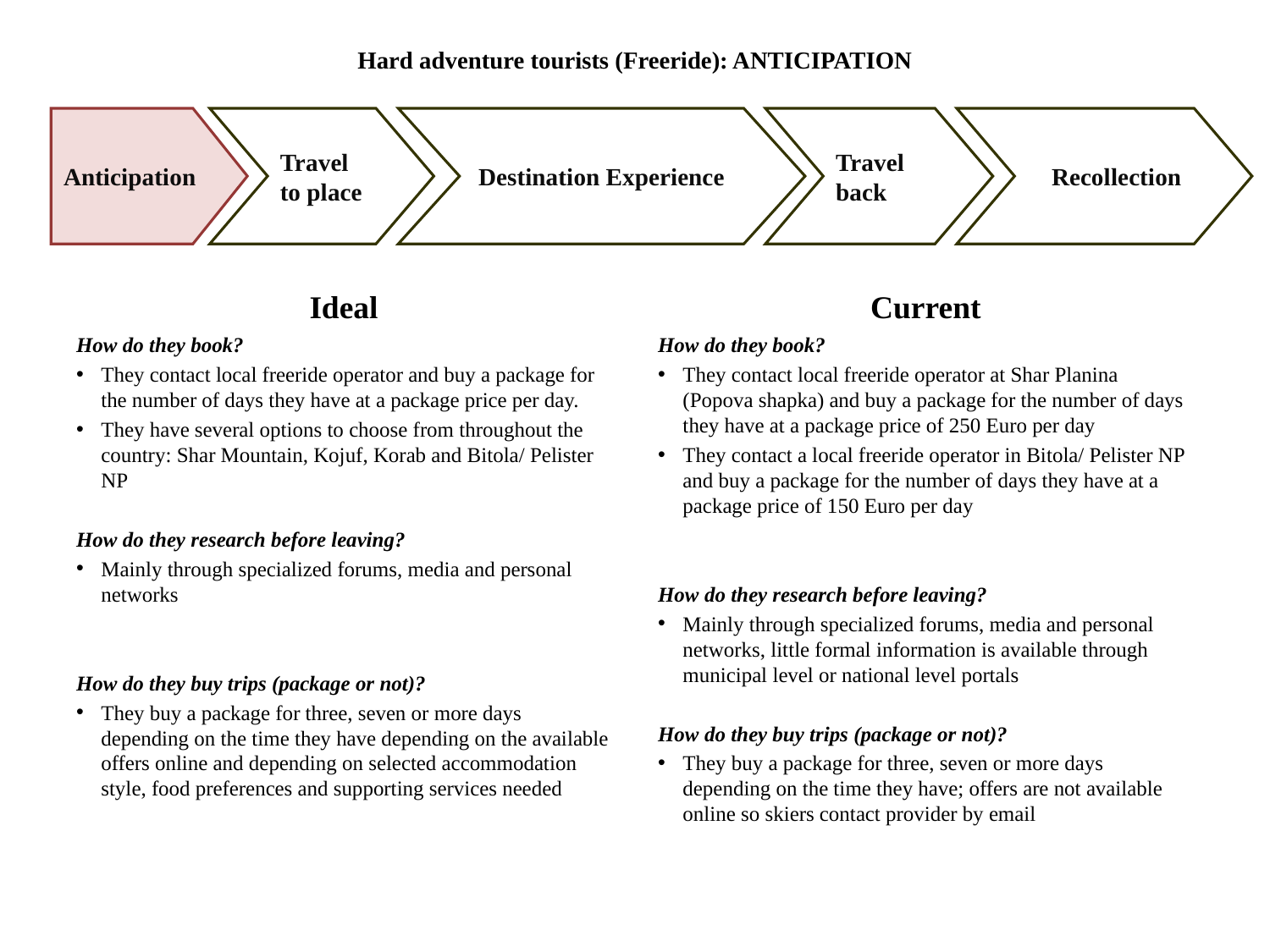

# Hard adventure tourists (Freeride): ANTICIPATION
Anticipation
Travel to place
Destination Experience
Travel back
    Recollection
Ideal
Current
How do they book?
They contact local freeride operator and buy a package for the number of days they have at a package price per day.
They have several options to choose from throughout the country: Shar Mountain, Kojuf, Korab and Bitola/ Pelister NP

How do they research before leaving?
Mainly through specialized forums, media and personal networks

How do they buy trips (package or not)?
They buy a package for three, seven or more days depending on the time they have depending on the available offers online and depending on selected accommodation style, food preferences and supporting services needed

How do they book?
They contact local freeride operator at Shar Planina (Popova shapka) and buy a package for the number of days they have at a package price of 250 Euro per day
They contact a local freeride operator in Bitola/ Pelister NP and buy a package for the number of days they have at a package price of 150 Euro per day

How do they research before leaving?
Mainly through specialized forums, media and personal networks, little formal information is available through municipal level or national level portals

How do they buy trips (package or not)?
They buy a package for three, seven or more days depending on the time they have; offers are not available online so skiers contact provider by email